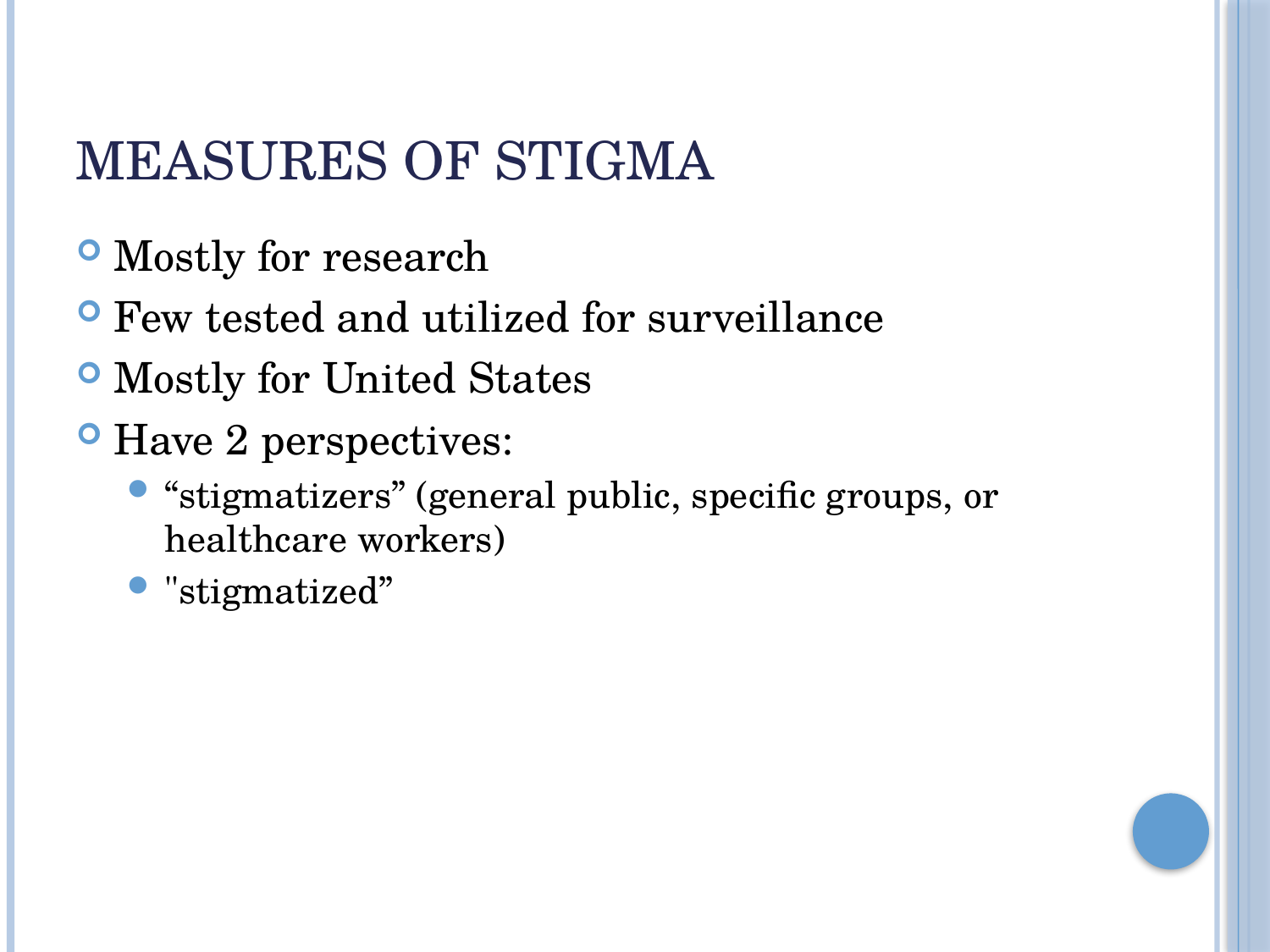

# Measures of Stigma
Mostly for research
Few tested and utilized for surveillance
Mostly for United States
Have 2 perspectives:
“stigmatizers” (general public, specific groups, or healthcare workers)
"stigmatized”